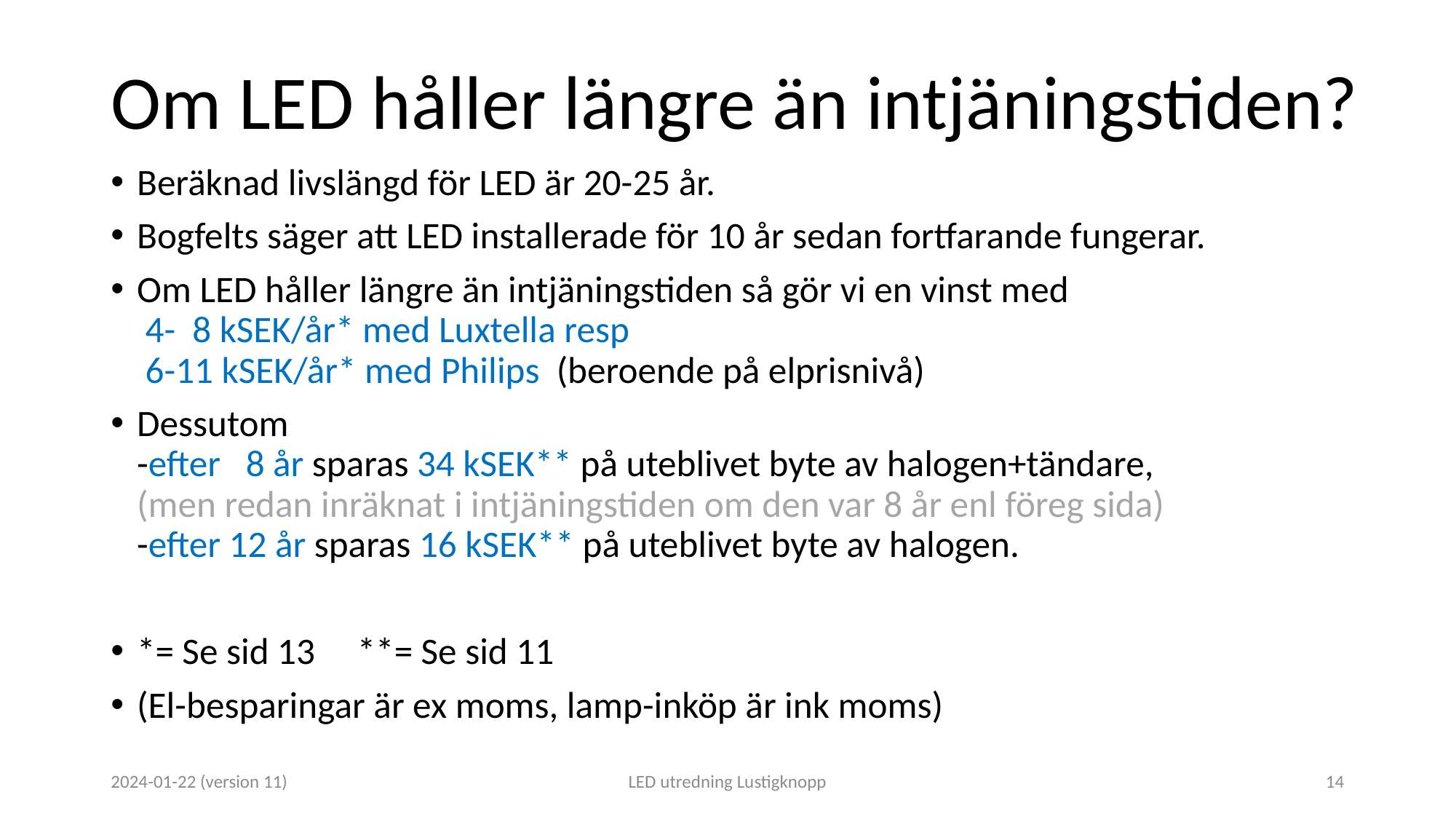

# Om LED håller längre än intjäningstiden?
Beräknad livslängd för LED är 20-25 år.
Bogfelts säger att LED installerade för 10 år sedan fortfarande fungerar.
Om LED håller längre än intjäningstiden så gör vi en vinst med
 4-  8 kSEK/år* med Luxtella resp
 6-11 kSEK/år* med Philips  (beroende på elprisnivå)
Dessutom
-efter   8 år sparas 34 kSEK** på uteblivet byte av halogen+tändare,
(men redan inräknat i intjäningstiden om den var 8 år enl föreg sida)
-efter 12 år sparas 16 kSEK** på uteblivet byte av halogen.

*= Se sid 13     **= Se sid 11
(El-besparingar är ex moms, lamp-inköp är ink moms)
2024-01-22 (version 11)
LED utredning Lustigknopp
14